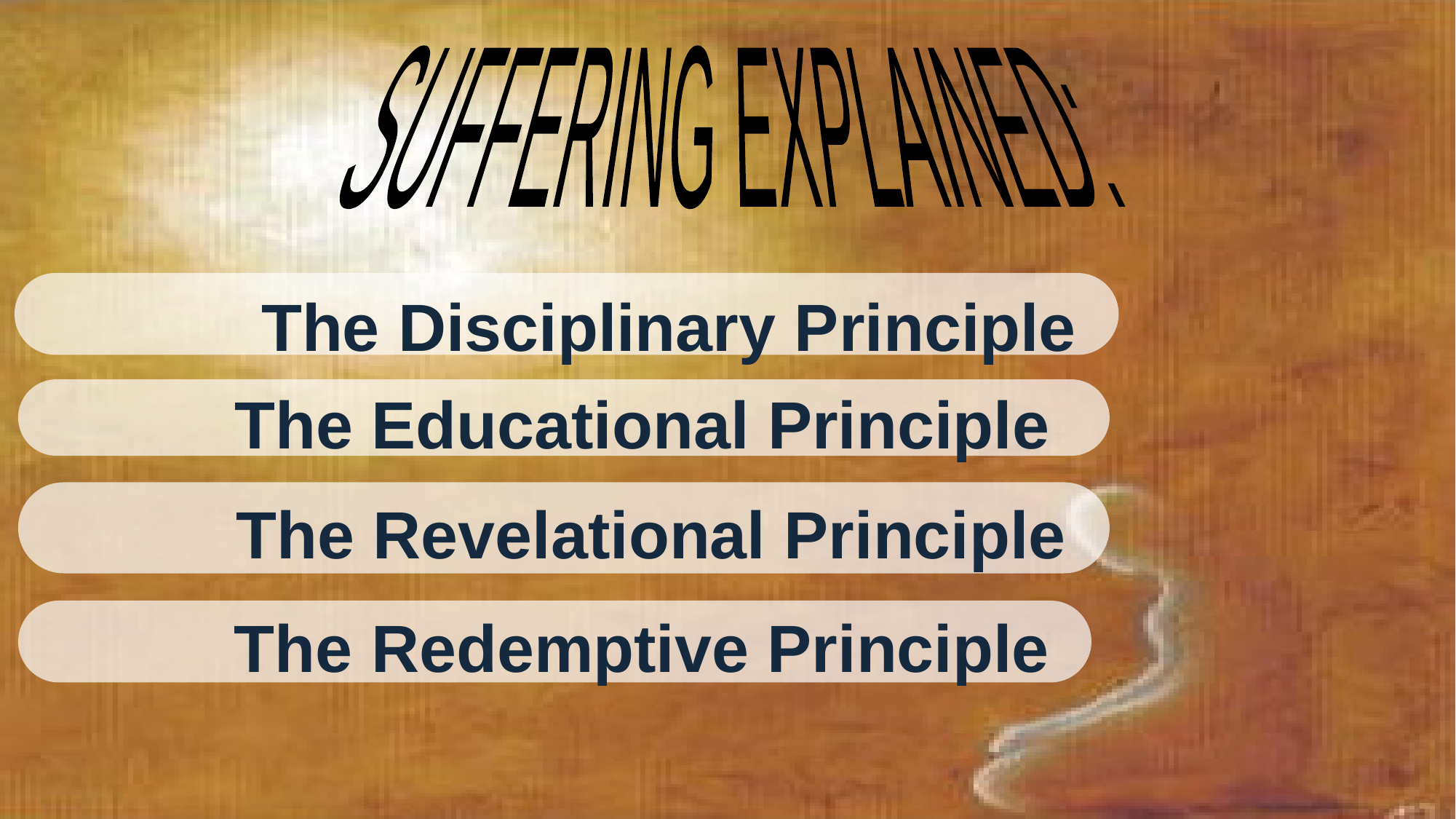

SUFFERING EXPLAINED:
   The Disciplinary Principle

The Educational Principle
The Revelational Principle
The Redemptive Principle